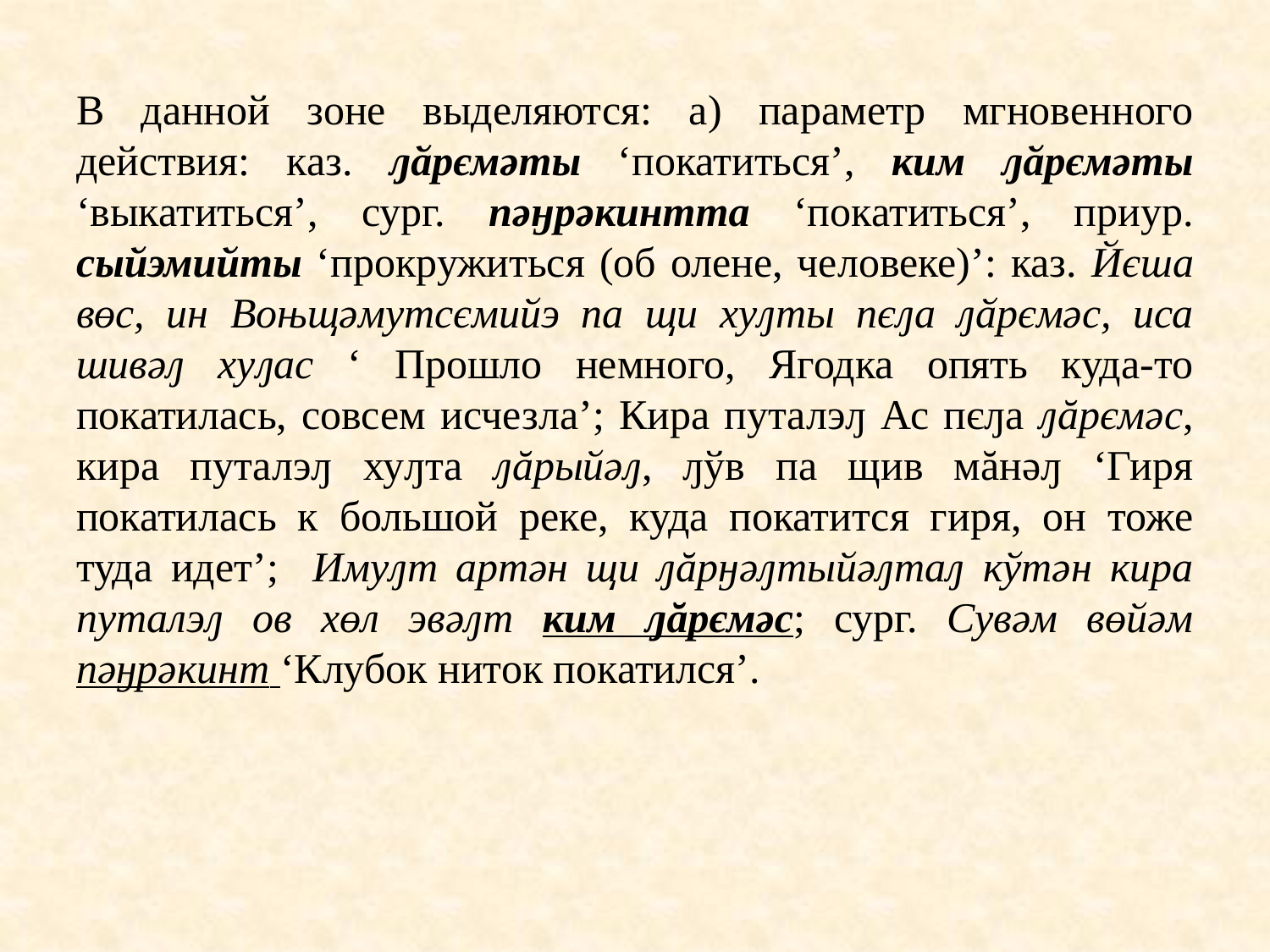

В данной зоне выделяются: а) параметр мгновенного действия: каз. ԓӑрємәты ‘покатиться’, ким ԓӑрємәты ‘выкатиться’, сург. пәӈрәкинтта ‘покатиться’, приур. сыйэмийты ‘прокружиться (об олене, человеке)’: каз. Йєша вөс, ин Воњщәмутсємийэ па щи хуԓты пєԓа ԓӑрємәс, иса шивәԓ хуԓас ‘ Прошло немного, Ягодка опять куда-то покатилась, cовсем исчезла’; Кира путалэԓ Ас пєԓа ԓăрємәс, кира путалэԓ хуԓта ԓăрыйәԓ, ԓўв па щив мăнәԓ ‘Гиря покатилась к большой реке, куда покатится гиря, он тоже туда идет’;  Имуԓт артән щи ԓăрӈәԓтыйәԓтаԓ кўтән кира путалэԓ ов хөл эвәԓт ким ԓăрємәс; сург. Сувәм вөйәм пәӈрәкинт ‘Клубок ниток покатился’.